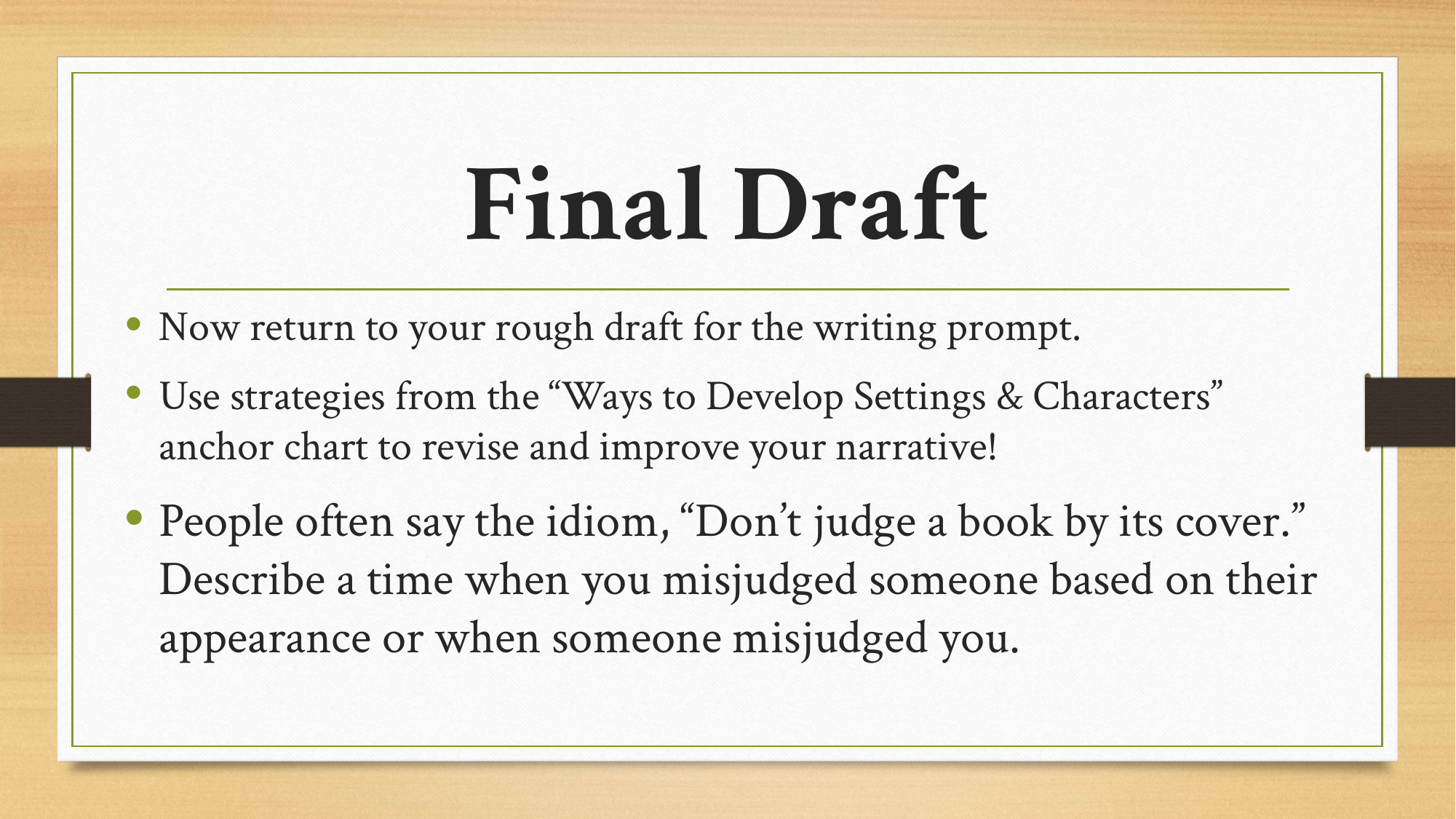

# Final Draft
Now return to your rough draft for the writing prompt.
Use strategies from the “Ways to Develop Settings & Characters” anchor chart to revise and improve your narrative!
People often say the idiom, “Don’t judge a book by its cover.” Describe a time when you misjudged someone based on their appearance or when someone misjudged you.